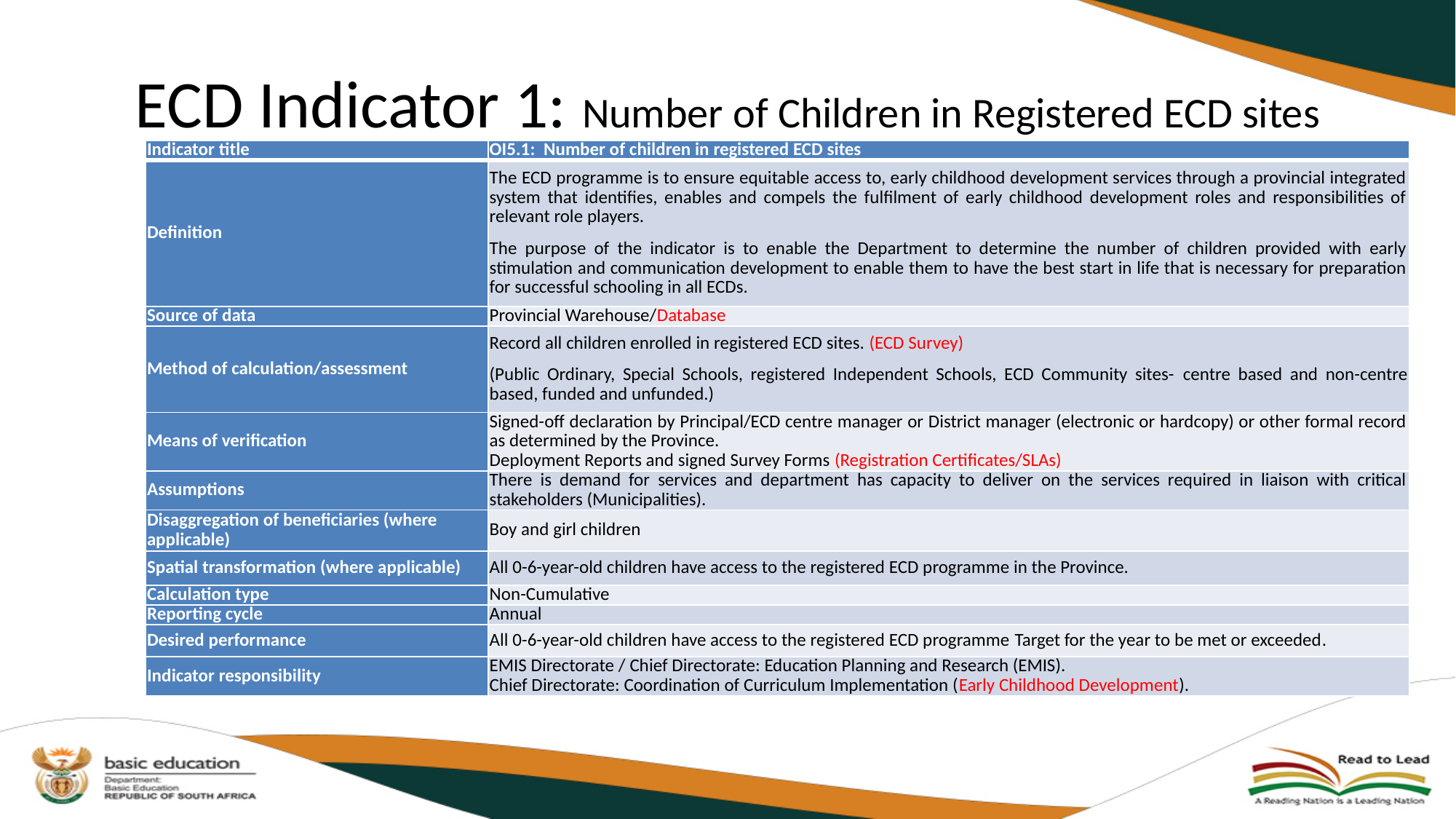

# ECD Indicator 1: Number of Children in Registered ECD sites
| Indicator title | OI5.1: Number of children in registered ECD sites |
| --- | --- |
| Definition | The ECD programme is to ensure equitable access to, early childhood development services through a provincial integrated system that identifies, enables and compels the fulfilment of early childhood development roles and responsibilities of relevant role players. The purpose of the indicator is to enable the Department to determine the number of children provided with early stimulation and communication development to enable them to have the best start in life that is necessary for preparation for successful schooling in all ECDs. |
| Source of data | Provincial Warehouse/Database |
| Method of calculation/assessment | Record all children enrolled in registered ECD sites. (ECD Survey) (Public Ordinary, Special Schools, registered Independent Schools, ECD Community sites- centre based and non-centre based, funded and unfunded.) |
| Means of verification | Signed-off declaration by Principal/ECD centre manager or District manager (electronic or hardcopy) or other formal record as determined by the Province. Deployment Reports and signed Survey Forms (Registration Certificates/SLAs) |
| Assumptions | There is demand for services and department has capacity to deliver on the services required in liaison with critical stakeholders (Municipalities). |
| Disaggregation of beneficiaries (where applicable) | Boy and girl children |
| Spatial transformation (where applicable) | All 0-6-year-old children have access to the registered ECD programme in the Province. |
| Calculation type | Non-Cumulative |
| Reporting cycle | Annual |
| Desired performance | All 0-6-year-old children have access to the registered ECD programme Target for the year to be met or exceeded. |
| Indicator responsibility | EMIS Directorate / Chief Directorate: Education Planning and Research (EMIS). Chief Directorate: Coordination of Curriculum Implementation (Early Childhood Development). |